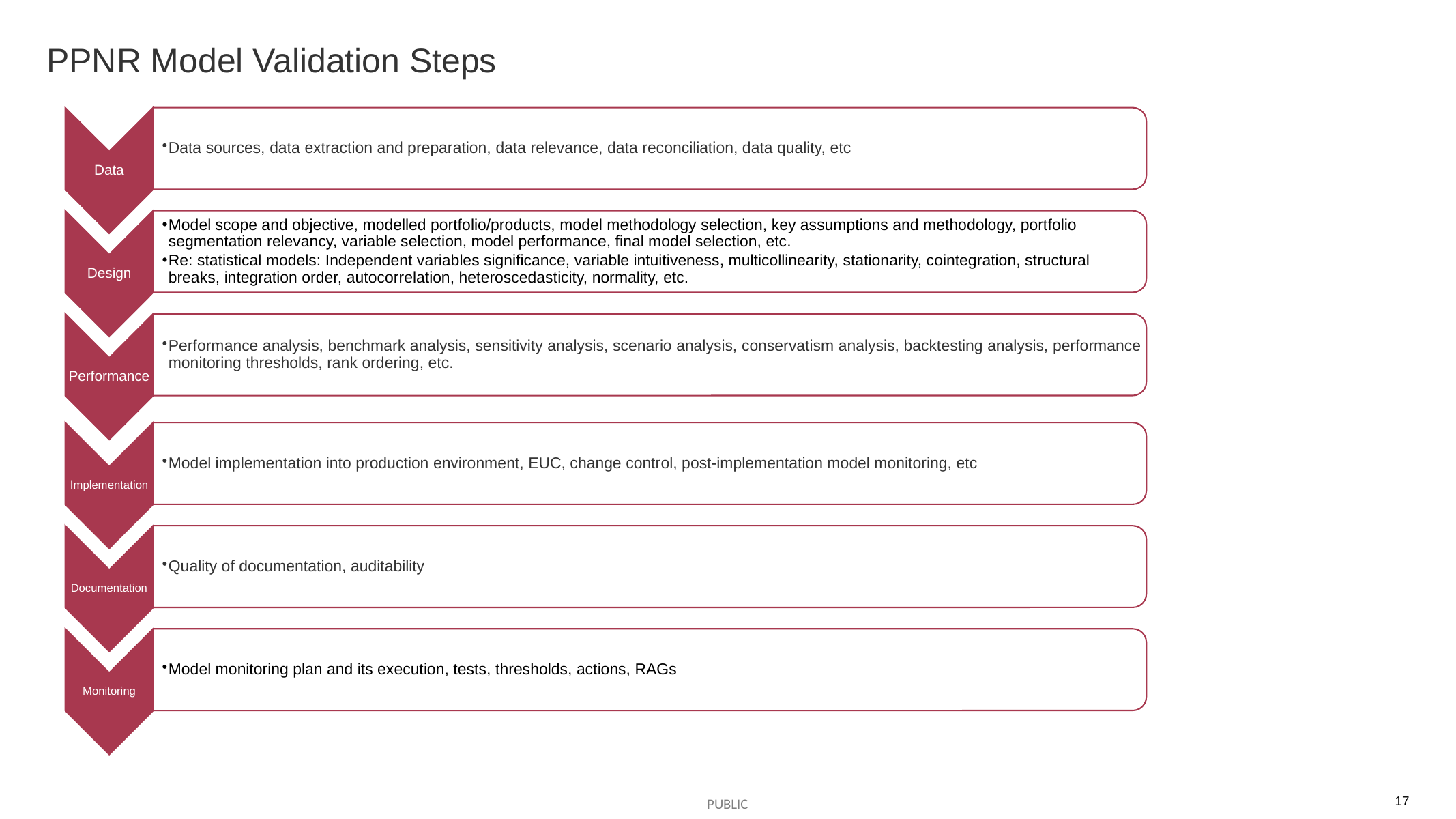

# PPNR Model Validation Steps
Data
Data sources, data extraction and preparation, data relevance, data reconciliation, data quality, etc
Design
Model scope and objective, modelled portfolio/products, model methodology selection, key assumptions and methodology, portfolio segmentation relevancy, variable selection, model performance, final model selection, etc.
Re: statistical models: Independent variables significance, variable intuitiveness, multicollinearity, stationarity, cointegration, structural breaks, integration order, autocorrelation, heteroscedasticity, normality, etc.
Performance
Performance analysis, benchmark analysis, sensitivity analysis, scenario analysis, conservatism analysis, backtesting analysis, performance monitoring thresholds, rank ordering, etc.
Implementation
Model implementation into production environment, EUC, change control, post-implementation model monitoring, etc
Documentation
Quality of documentation, auditability
Monitoring
Model monitoring plan and its execution, tests, thresholds, actions, RAGs